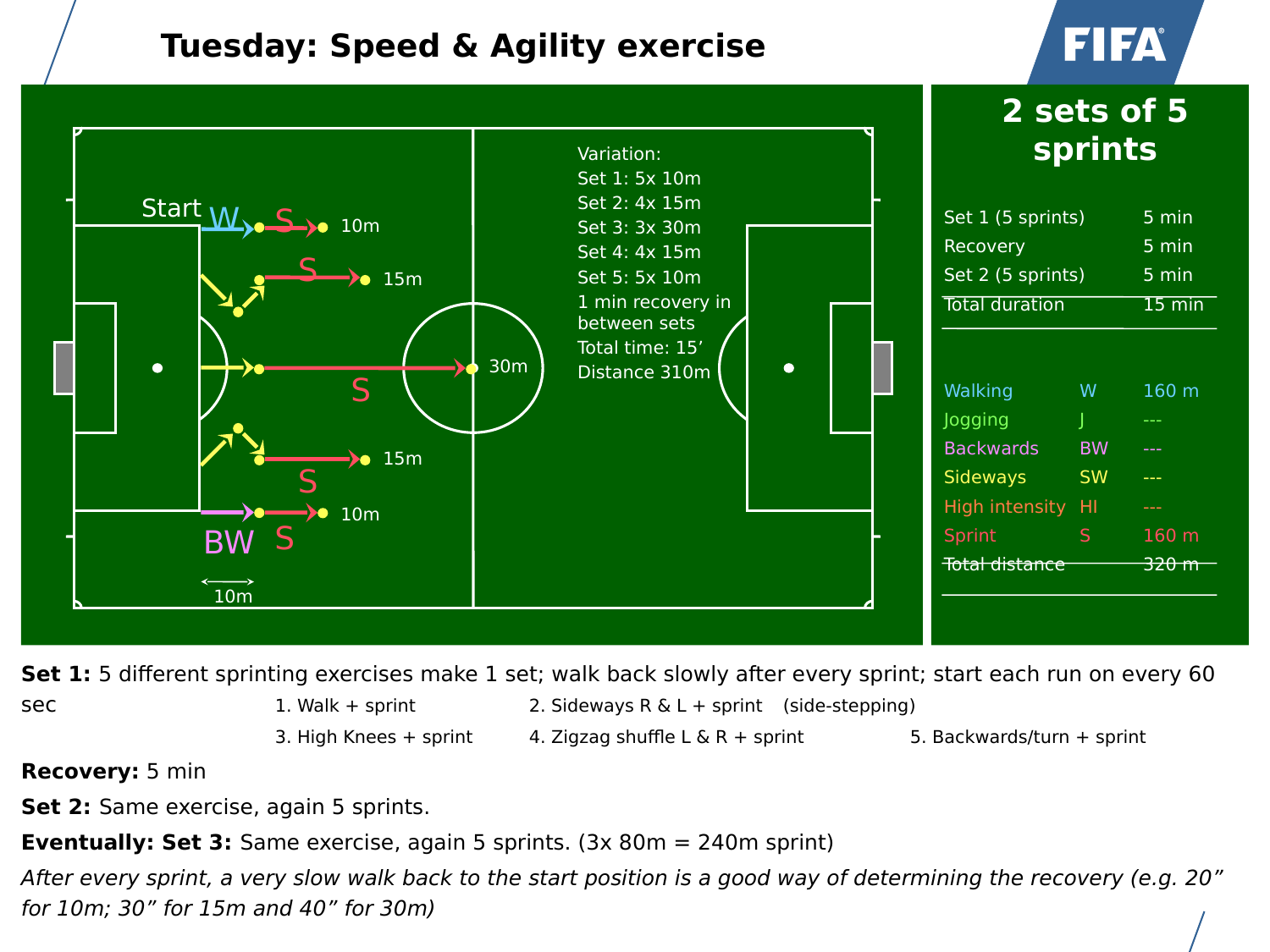

Tuesday: Speed & Agility exercise

Set 1 (5 sprints)		5 min
Recovery 			5 min
Set 2 (5 sprints)		5 min
Total duration 			15 min

Walking 	W  		160 m
Jogging 	J     		---
Backwards 	BW		---
Sideways 	SW		---
High intensity 	HI  		---
Sprint 	S		160 m
Total distance 			320 m
2 sets of 5 sprints

Variation:
Set 1: 5x 10m
Set 2: 4x 15m
Set 3: 3x 30m
Set 4: 4x 15m
Set 5: 5x 10m
1 min recovery in between sets
Total time: 15’
Distance 310m

Start
W
S

10m

S
15m

30m
S

15m
S

10m

S

BW

10m

Set 1: 5 different sprinting exercises make 1 set; walk back slowly after every sprint; start each run on every 60 sec		1. Walk + sprint	2. Sideways R & L + sprint	(side-stepping)
		3. High Knees + sprint	4. Zigzag shuffle L & R + sprint	5. Backwards/turn + sprint
Recovery: 5 min
Set 2: Same exercise, again 5 sprints.
Eventually: Set 3: Same exercise, again 5 sprints. (3x 80m = 240m sprint)
After every sprint, a very slow walk back to the start position is a good way of determining the recovery (e.g. 20” for 10m; 30” for 15m and 40” for 30m)